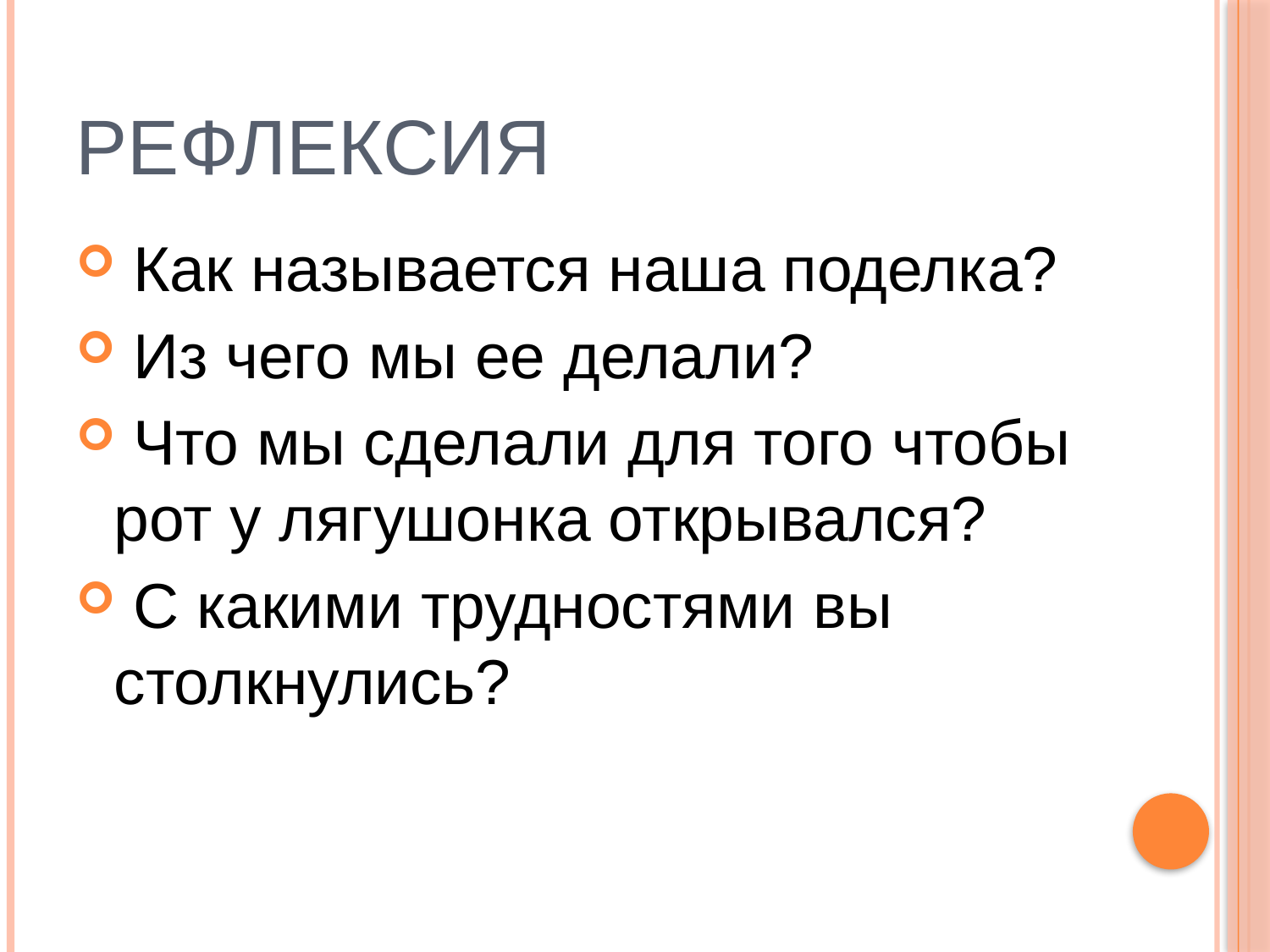

# Рефлексия
 Как называется наша поделка?
 Из чего мы ее делали?
 Что мы сделали для того чтобы рот у лягушонка открывался?
 С какими трудностями вы столкнулись?